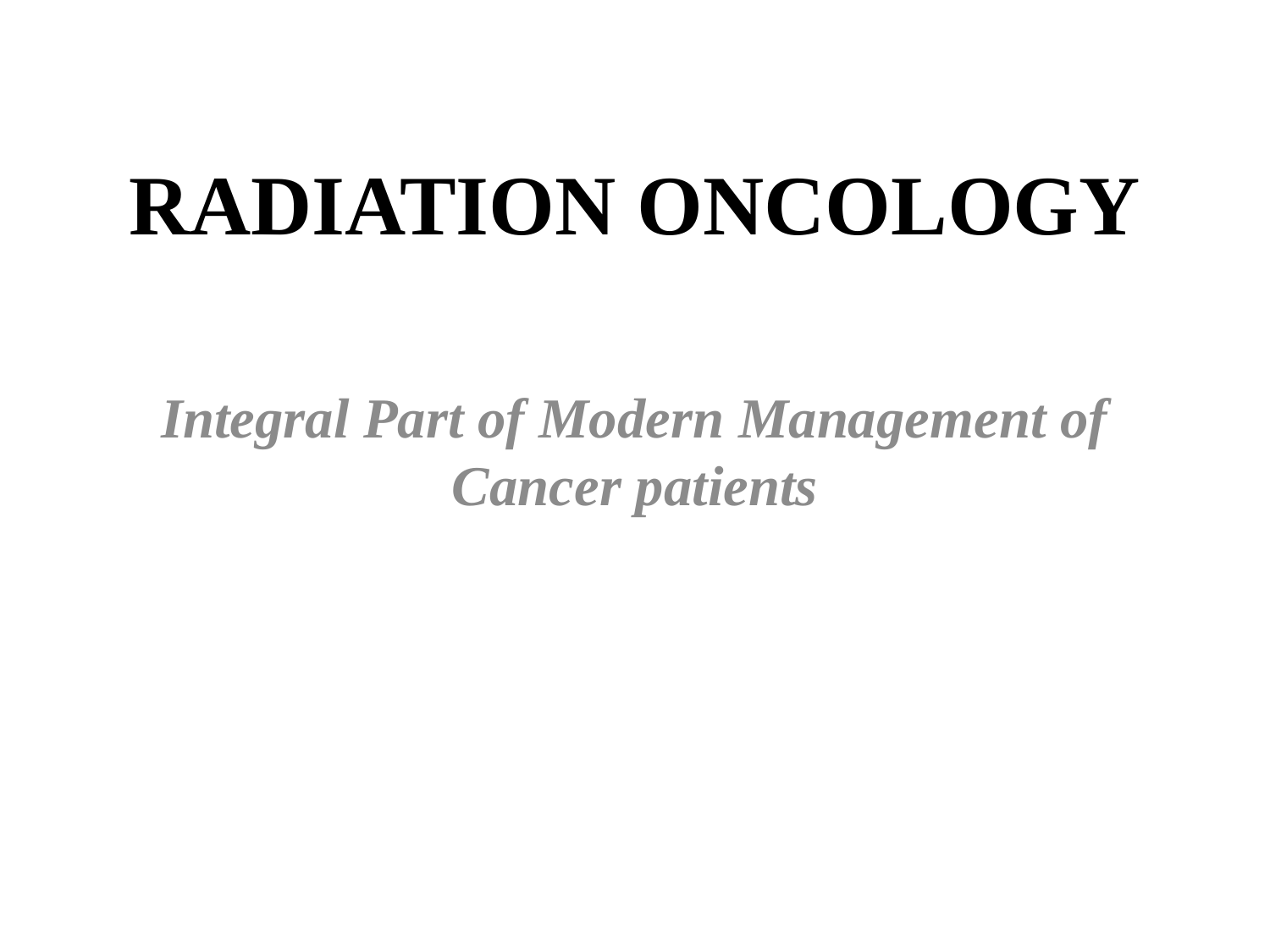

# RADIATION ONCOLOGY

Integral Part of Modern Management of Cancer patients